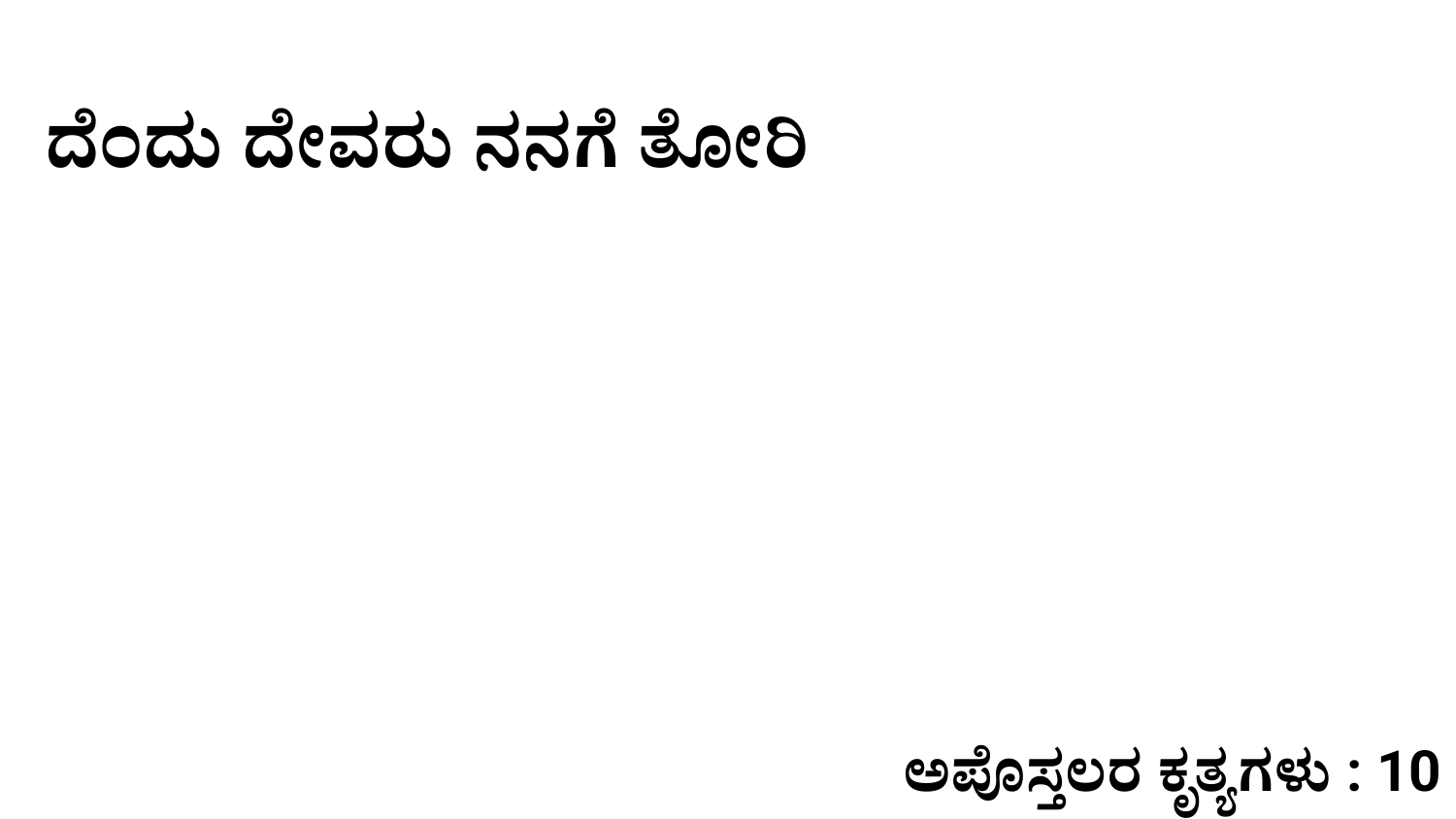

ದೆಂದು ದೇವರು ನನಗೆ ತೋರಿ
ಅಪೊಸ್ತಲರ ಕೃತ್ಯಗಳು : 10